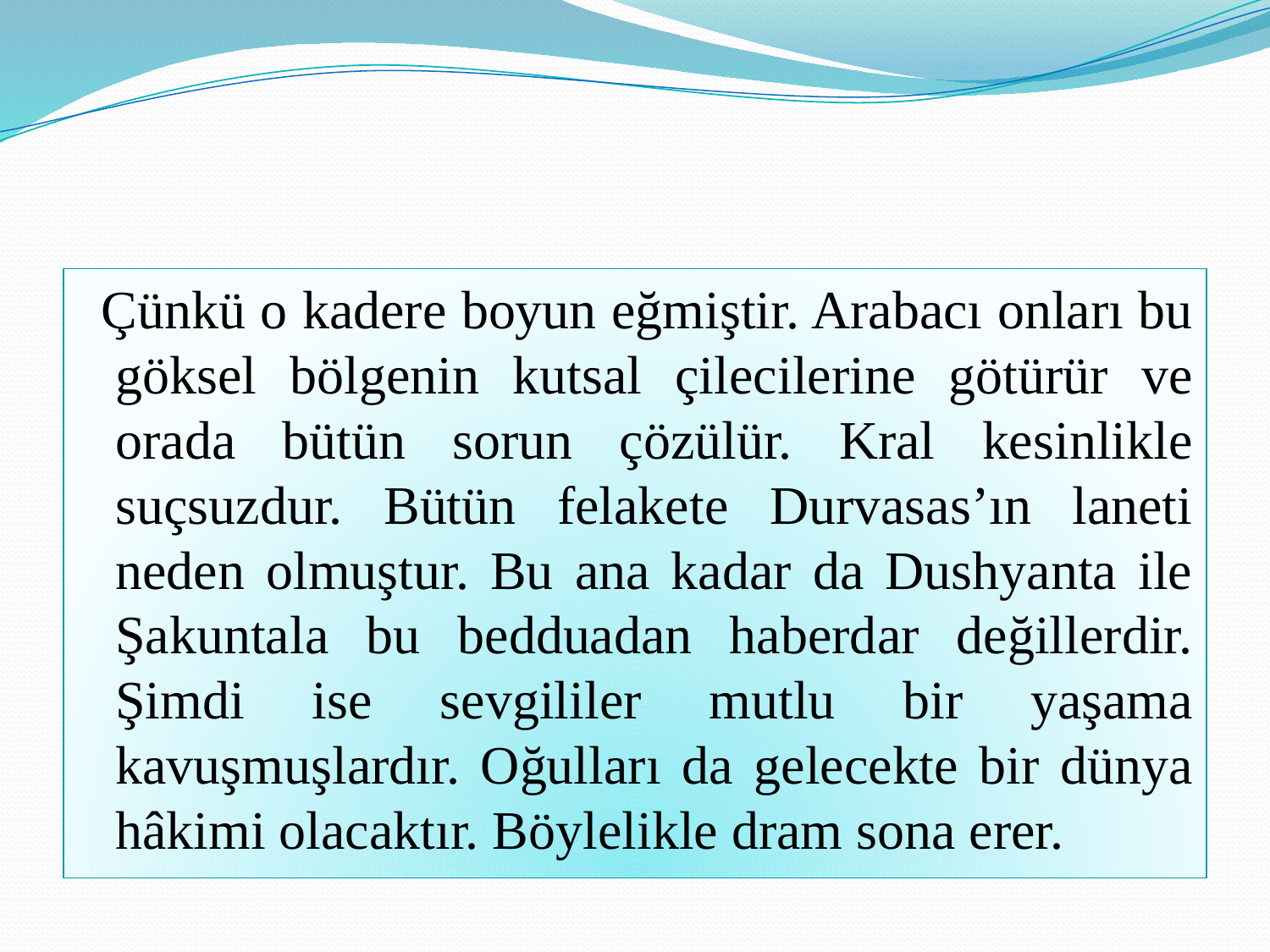

#
  Çünkü o kadere boyun eğmiştir. Arabacı onları bu göksel bölgenin kutsal çilecilerine götürür ve orada bütün sorun çözülür. Kral kesinlikle suçsuzdur. Bütün felakete Durvasas’ın laneti neden olmuştur. Bu ana kadar da Dushyanta ile Şakuntala bu bedduadan haberdar değillerdir. Şimdi ise sevgililer mutlu bir yaşama kavuşmuşlardır. Oğulları da gelecekte bir dünya hâkimi olacaktır. Böylelikle dram sona erer.